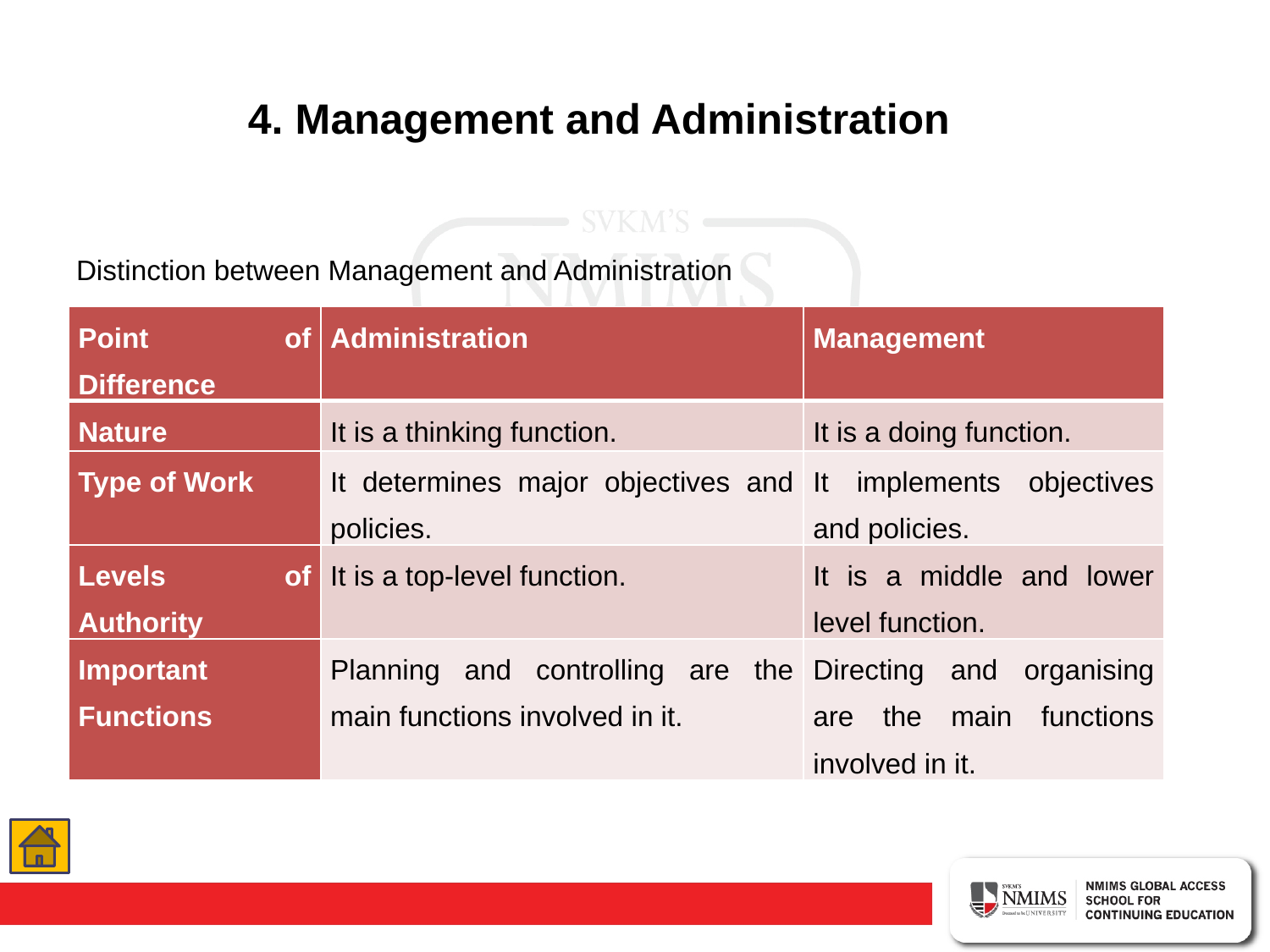

# 4. Management and Administration
Distinction between Management and Administration

| Point of Difference | Administration | Management |
| --- | --- | --- |
| Nature | It is a thinking function. | It is a doing function. |
| Type of Work | It determines major objectives and policies. | It implements objectives and policies. |
| Levels of Authority | It is a top-level function. | It is a middle and lower level function. |
| Important Functions | Planning and controlling are the main functions involved in it. | Directing and organising are the main functions involved in it. |